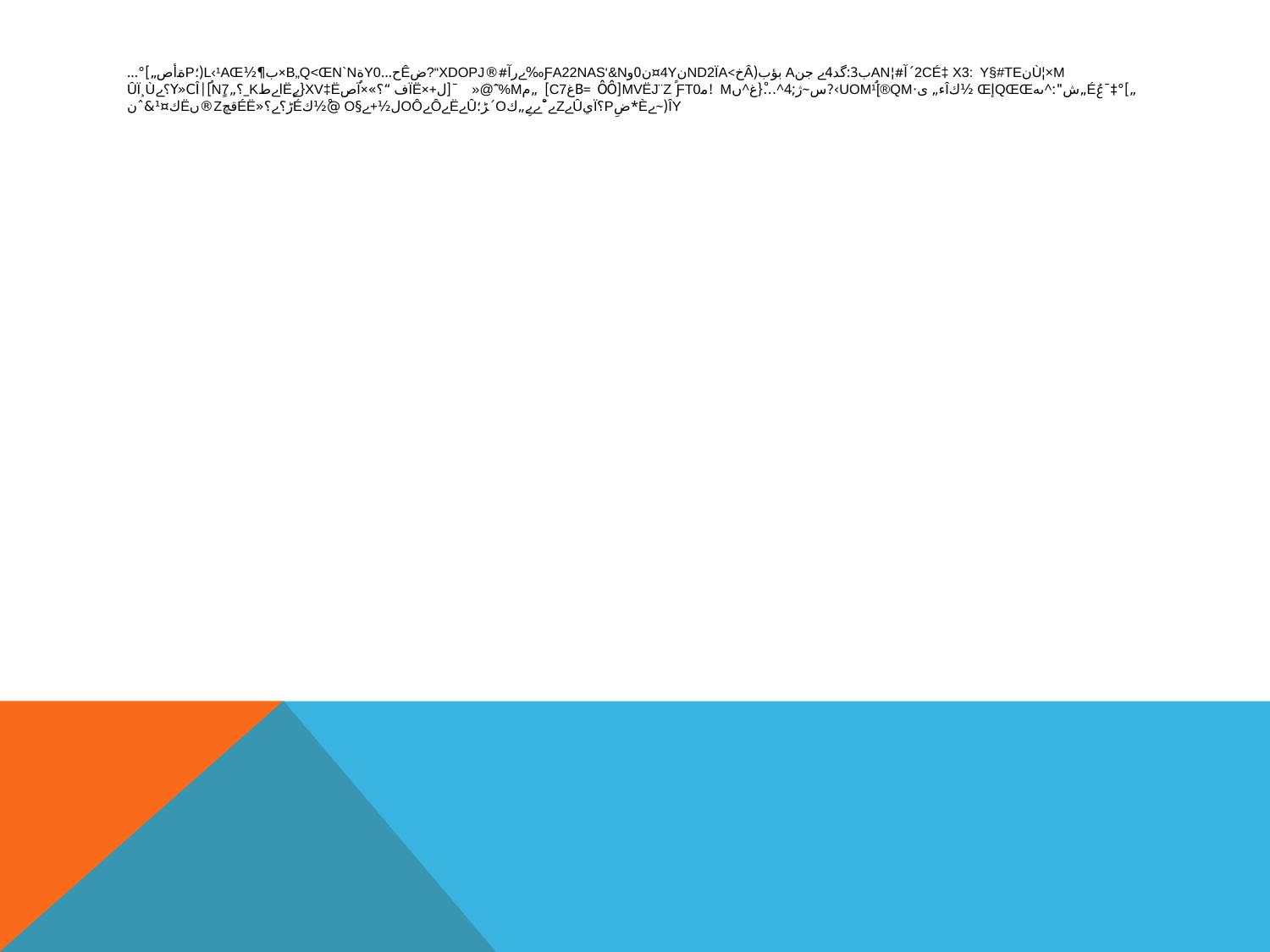

# ù¦×Mن2Cé‡ x3:Y§#tE´آ#¦ANب3:گد4ے جنA بؤب(âخ>Nd2ïAن4Y¤ن0وƒA22NAs‘&N‰ےرآ#®J	?“xdopضêح…Y0ةB„q<œN`‎n‏×ب¶½l‹¹aœ(؛pةأص„]°…„]°‡¯عُé„ش":^ىهqœœإœ ½كîء„ ى·u‎oµ¹ُ[®qm›?س~ژ;4^…ْ{غ^ںµ!م‍Mvëj¨z ًƒt0[B=ôôغc7]„م‎»@َˆ%m¯	[ل+×ïëف “؟»×ïُصxv‡ë{ےëٍاےطk_؟„‎ُnٍ7]|y»Cî؟ےûï¸ù îy(~ےè*ضِP‏؟ïيûےzے¯ْ‏ےےِ„كo´‍ڑ؛ûےëےôےOôل½+ے§o @‏½ْكéڑ‎؟ے؟«éëقچz®ںëك¤¹&ˆن